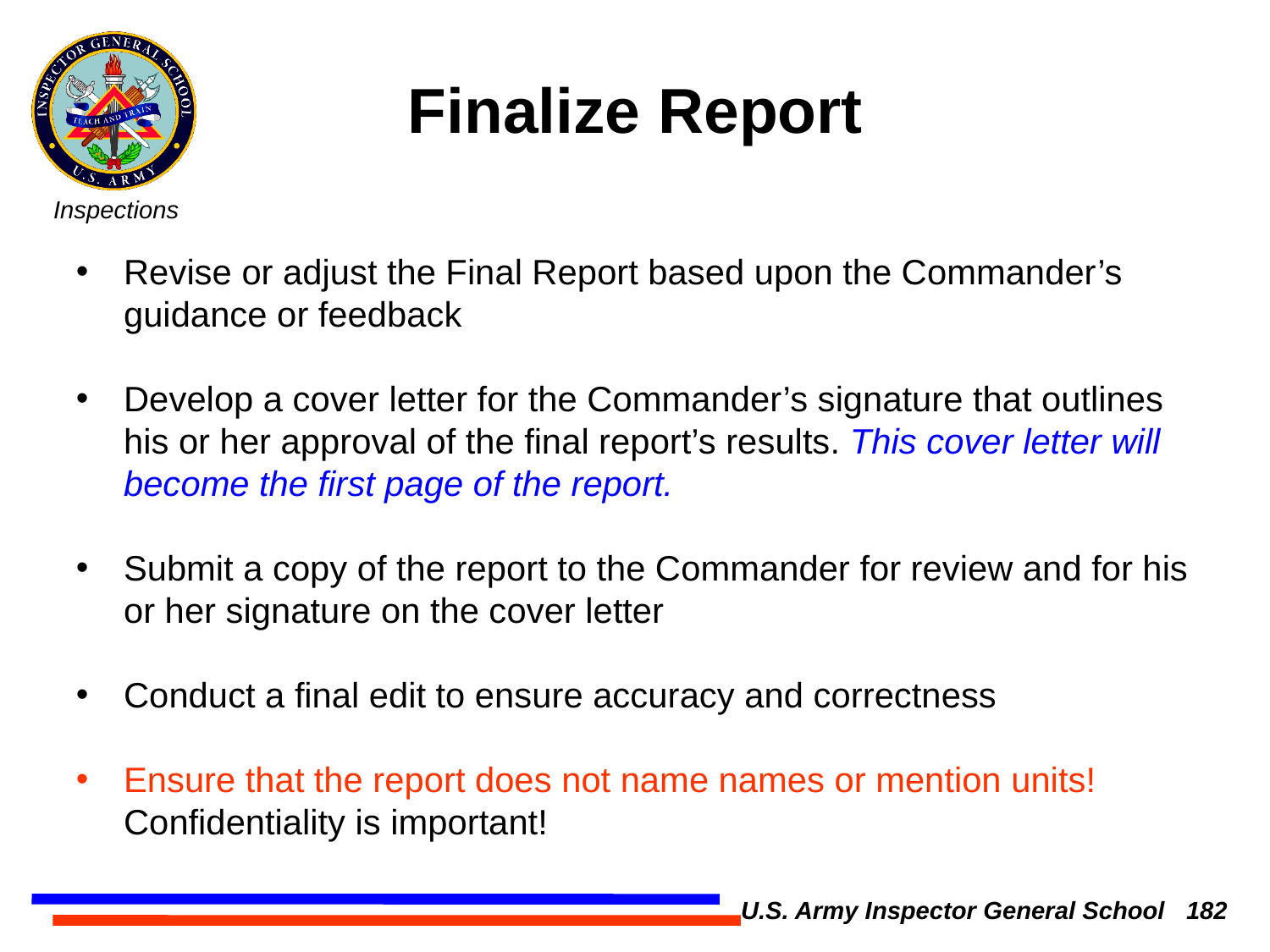

Finalize Report
Revise or adjust the Final Report based upon the Commander’s guidance or feedback

Develop a cover letter for the Commander’s signature that outlines his or her approval of the final report’s results. This cover letter will become the first page of the report.

Submit a copy of the report to the Commander for review and for his or her signature on the cover letter

Conduct a final edit to ensure accuracy and correctness

Ensure that the report does not name names or mention units! Confidentiality is important!
U.S. Army Inspector General School   182